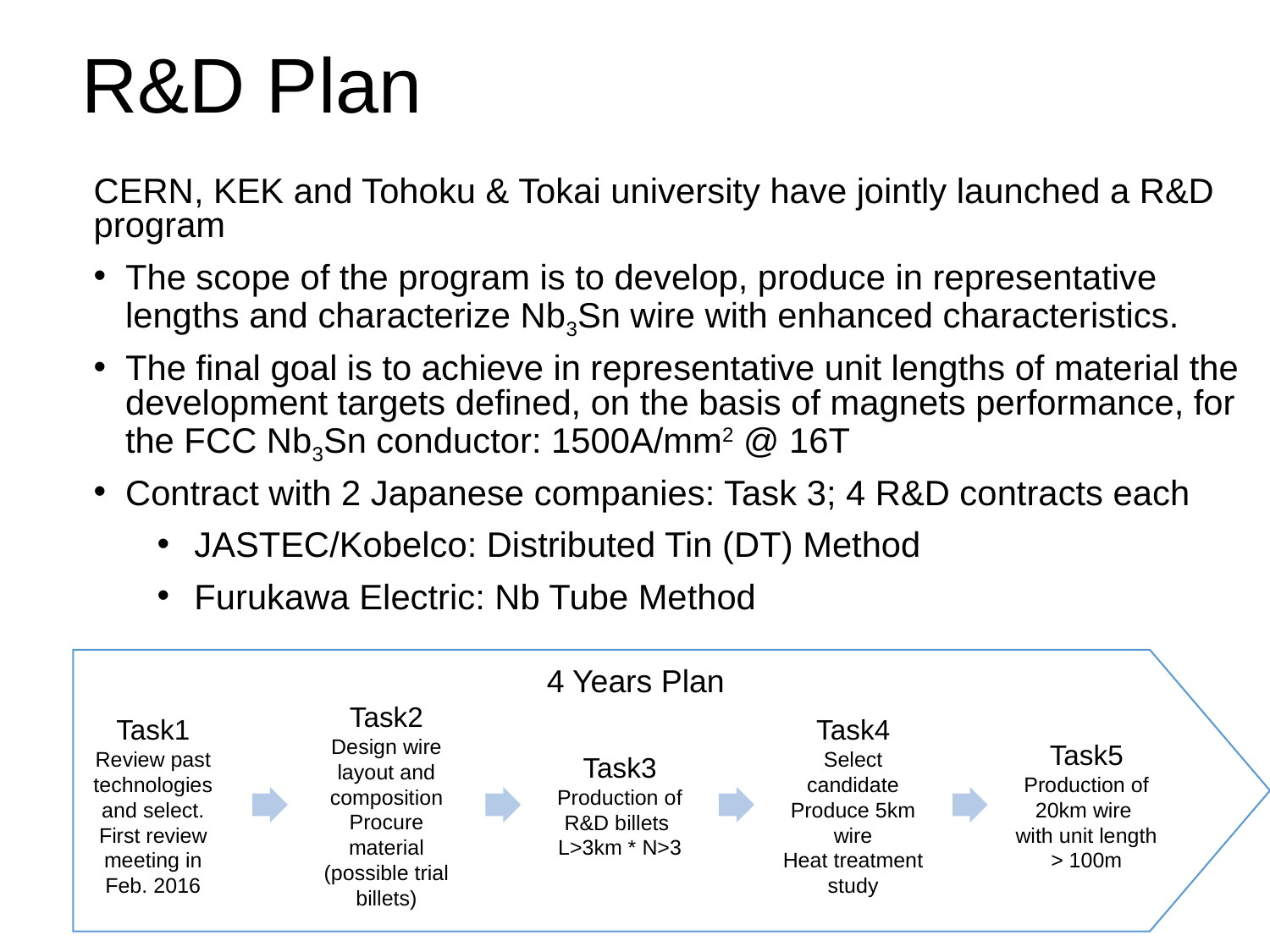

# R&D Plan
CERN, KEK and Tohoku & Tokai university have jointly launched a R&D program
The scope of the program is to develop, produce in representative lengths and characterize Nb3Sn wire with enhanced characteristics.
The final goal is to achieve in representative unit lengths of material the development targets defined, on the basis of magnets performance, for the FCC Nb3Sn conductor: 1500A/mm2 @ 16T
Contract with 2 Japanese companies: Task 3; 4 R&D contracts each
JASTEC/Kobelco: Distributed Tin (DT) Method
Furukawa Electric: Nb Tube Method

4 Years Plan
Task2
Design wire layout and composition
Procure material (possible trial billets)
Task1
Review past technologies and select.
First review meeting in Feb. 2016
Task4
Select candidate
Produce 5km wire
Heat treatment study
Task5
Production of 20km wire
with unit length > 100m
Task3
Production of R&D billets
L>3km * N>3